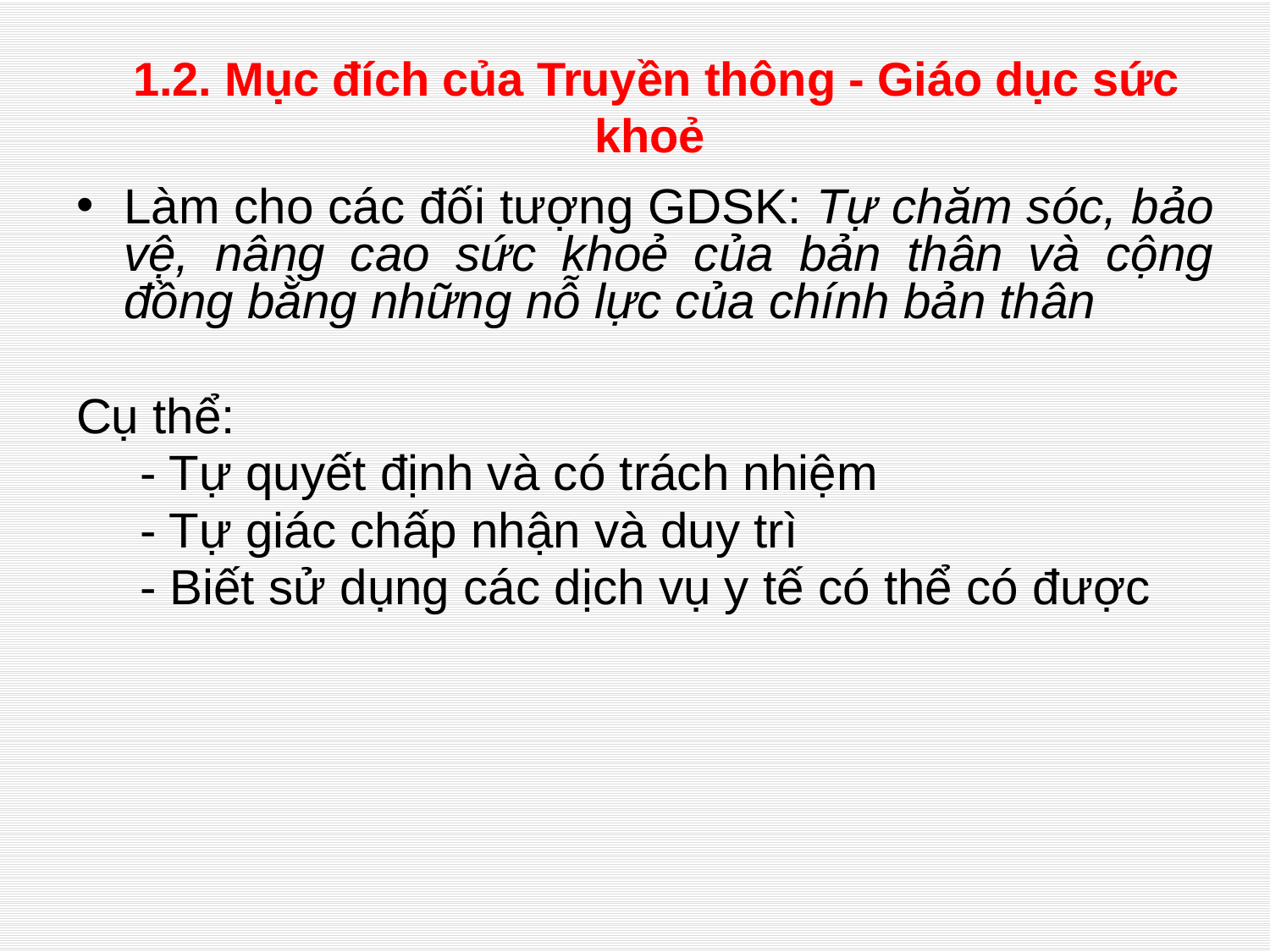

# 1.2. Mục đích của Truyền thông - Giáo dục sức khoẻ
Làm cho các đối tượng GDSK: Tự chăm sóc, bảo vệ, nâng cao sức khoẻ của bản thân và cộng đồng bằng những nỗ lực của chính bản thân

Cụ thể:
- Tự quyết định và có trách nhiệm
- Tự giác chấp nhận và duy trì
- Biết sử dụng các dịch vụ y tế có thể có được